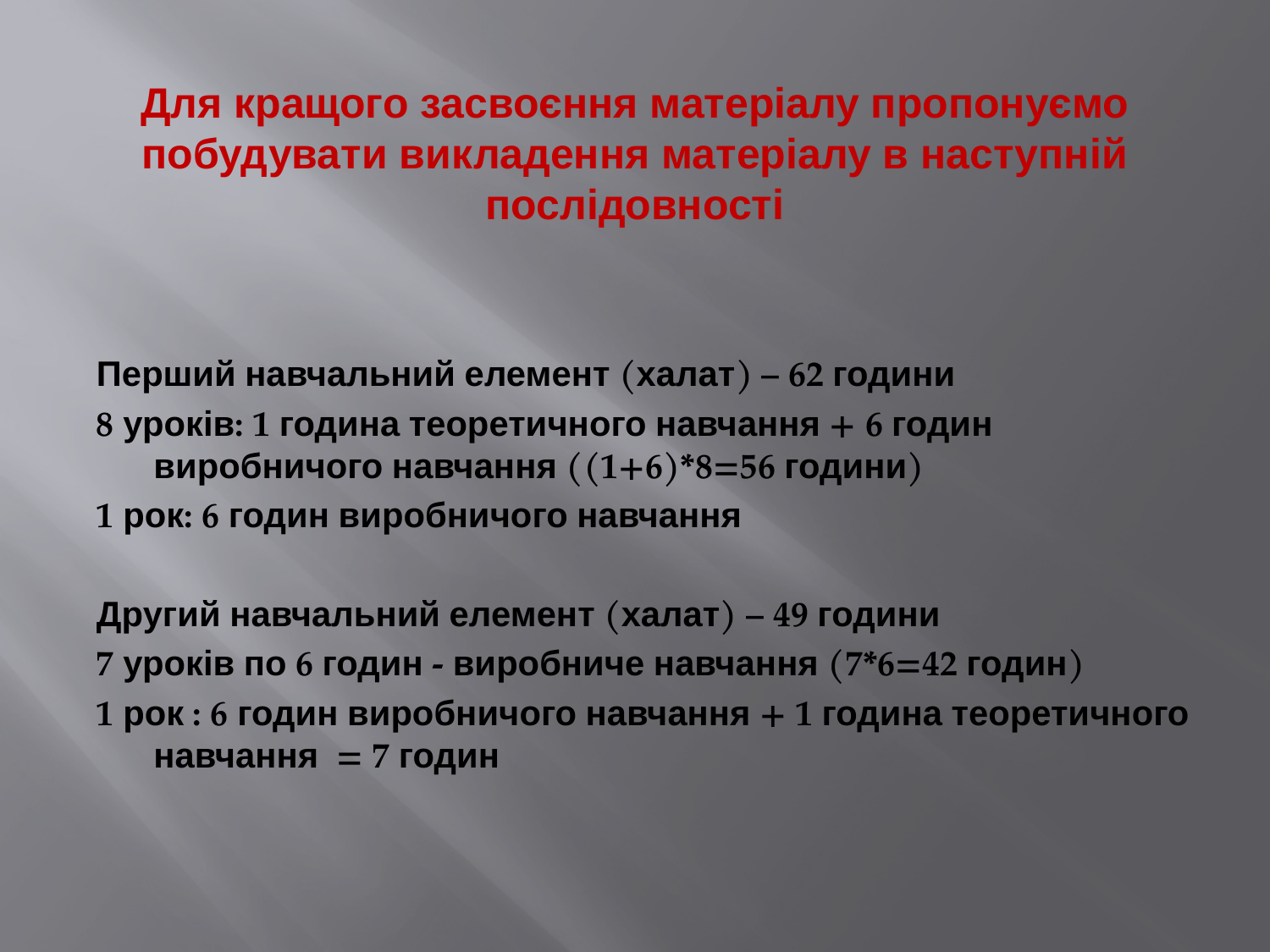

# Для кращого засвоєння матеріалу пропонуємо побудувати викладення матеріалу в наступній послідовності

Перший навчальний елемент (халат) – 62 години
8 уроків: 1 година теоретичного навчання + 6 годин виробничого навчання ((1+6)*8=56 години)
1 рок: 6 годин виробничого навчання

Другий навчальний елемент (халат) – 49 години
7 уроків по 6 годин - виробниче навчання (7*6=42 годин)
1 рок : 6 годин виробничого навчання + 1 година теоретичного навчання  = 7 годин